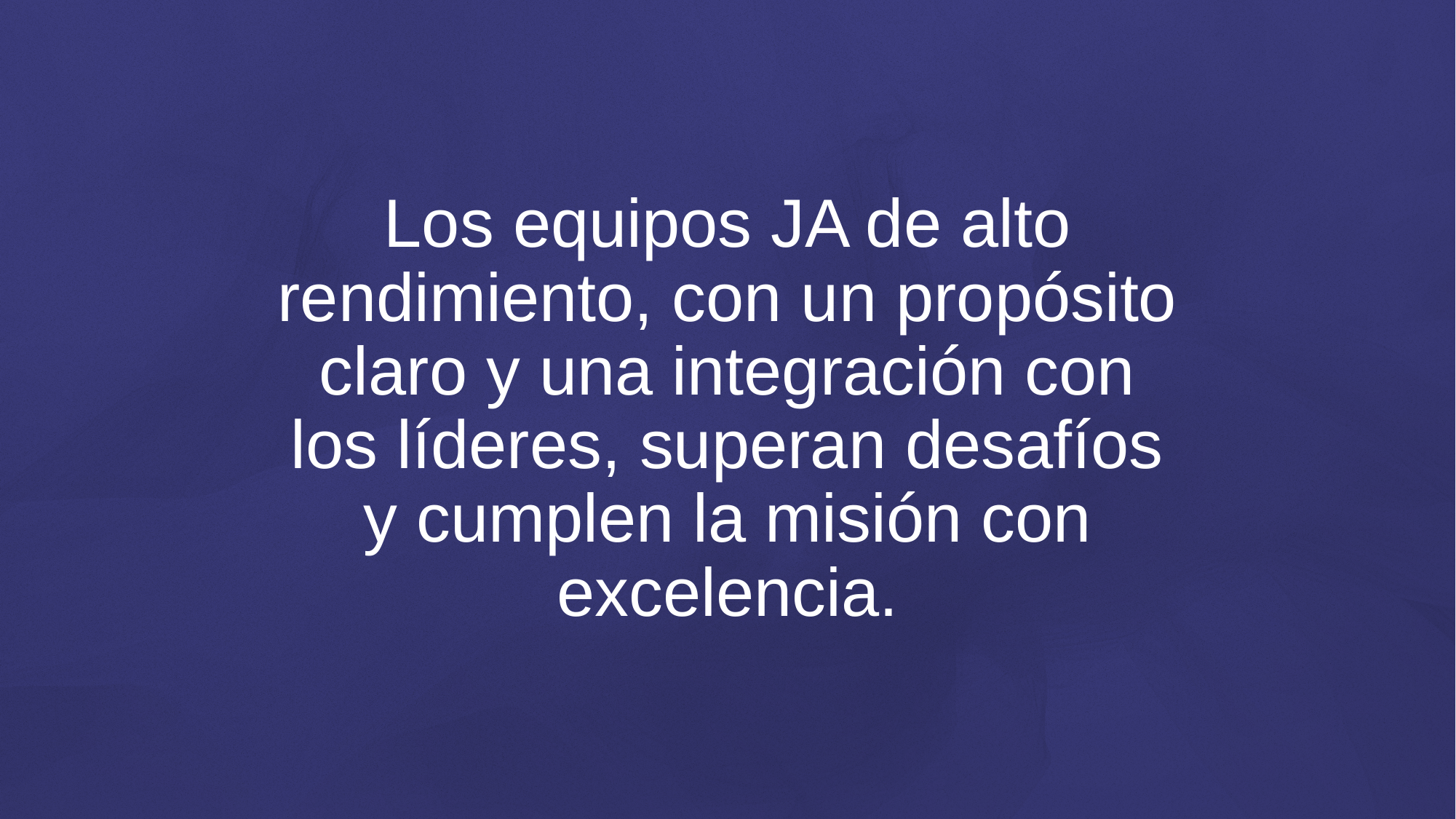

Los equipos JA de alto rendimiento, con un propósito claro y una integración con los líderes, superan desafíos y cumplen la misión con excelencia.